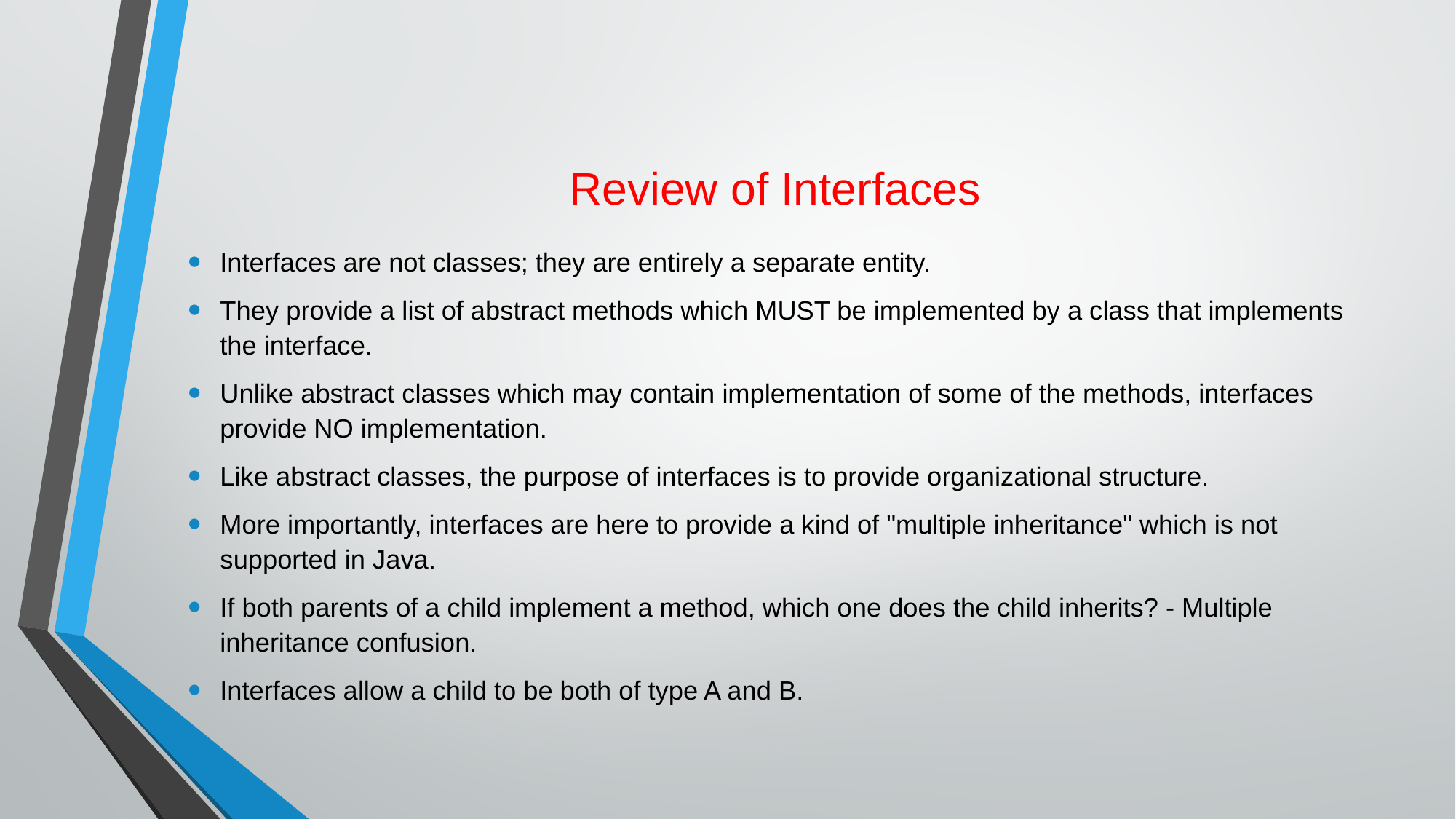

# Review of Interfaces
Interfaces are not classes; they are entirely a separate entity.
They provide a list of abstract methods which MUST be implemented by a class that implements the interface.
Unlike abstract classes which may contain implementation of some of the methods, interfaces provide NO implementation.
Like abstract classes, the purpose of interfaces is to provide organizational structure.
More importantly, interfaces are here to provide a kind of "multiple inheritance" which is not supported in Java.
If both parents of a child implement a method, which one does the child inherits? - Multiple inheritance confusion.
Interfaces allow a child to be both of type A and B.